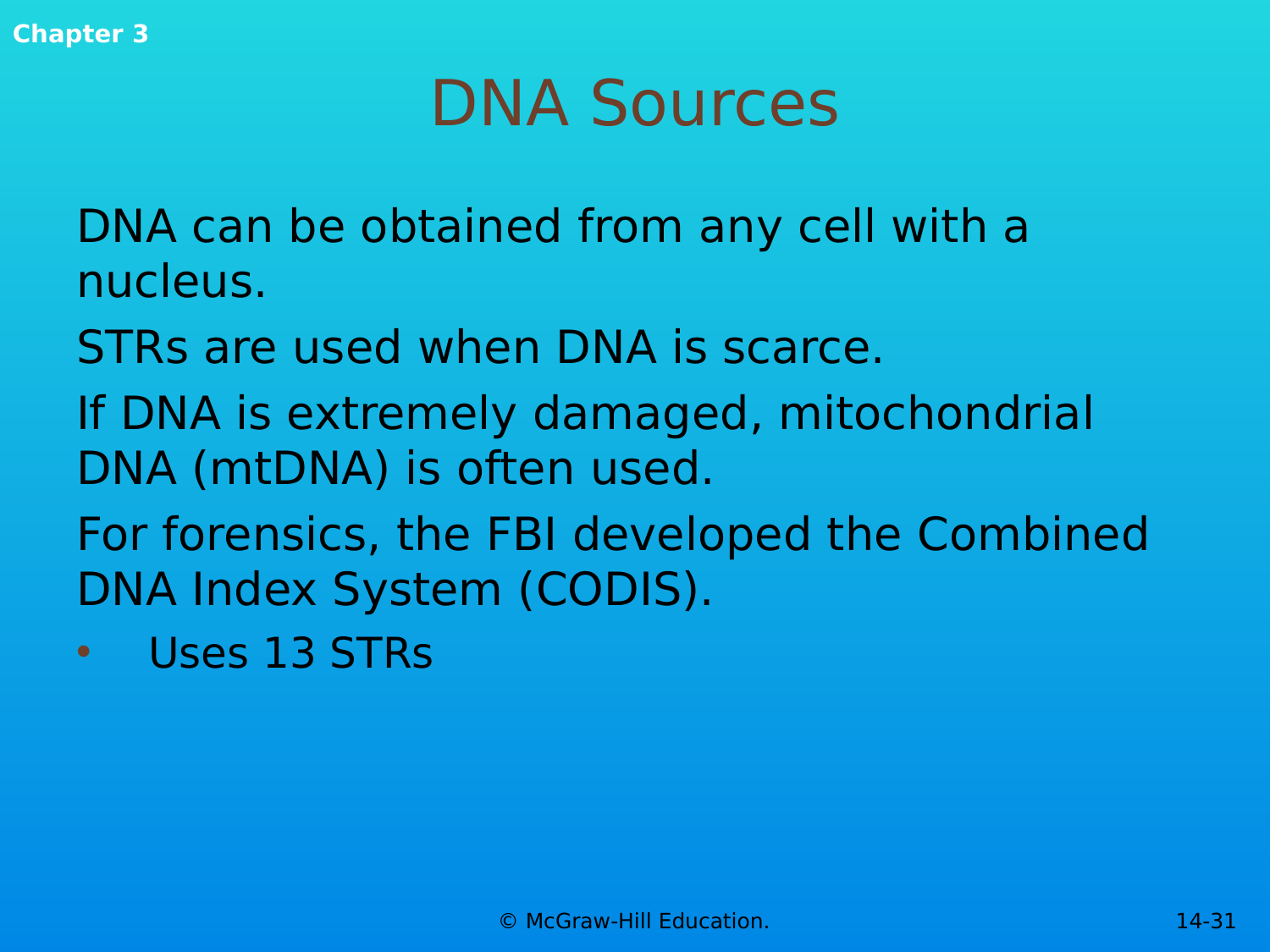

# DNA Sources
DNA can be obtained from any cell with a nucleus.
STRs are used when DNA is scarce.
If DNA is extremely damaged, mitochondrial DNA (mtDNA) is often used.
For forensics, the FBI developed the Combined DNA Index System (CODIS).
Uses 13 STRs